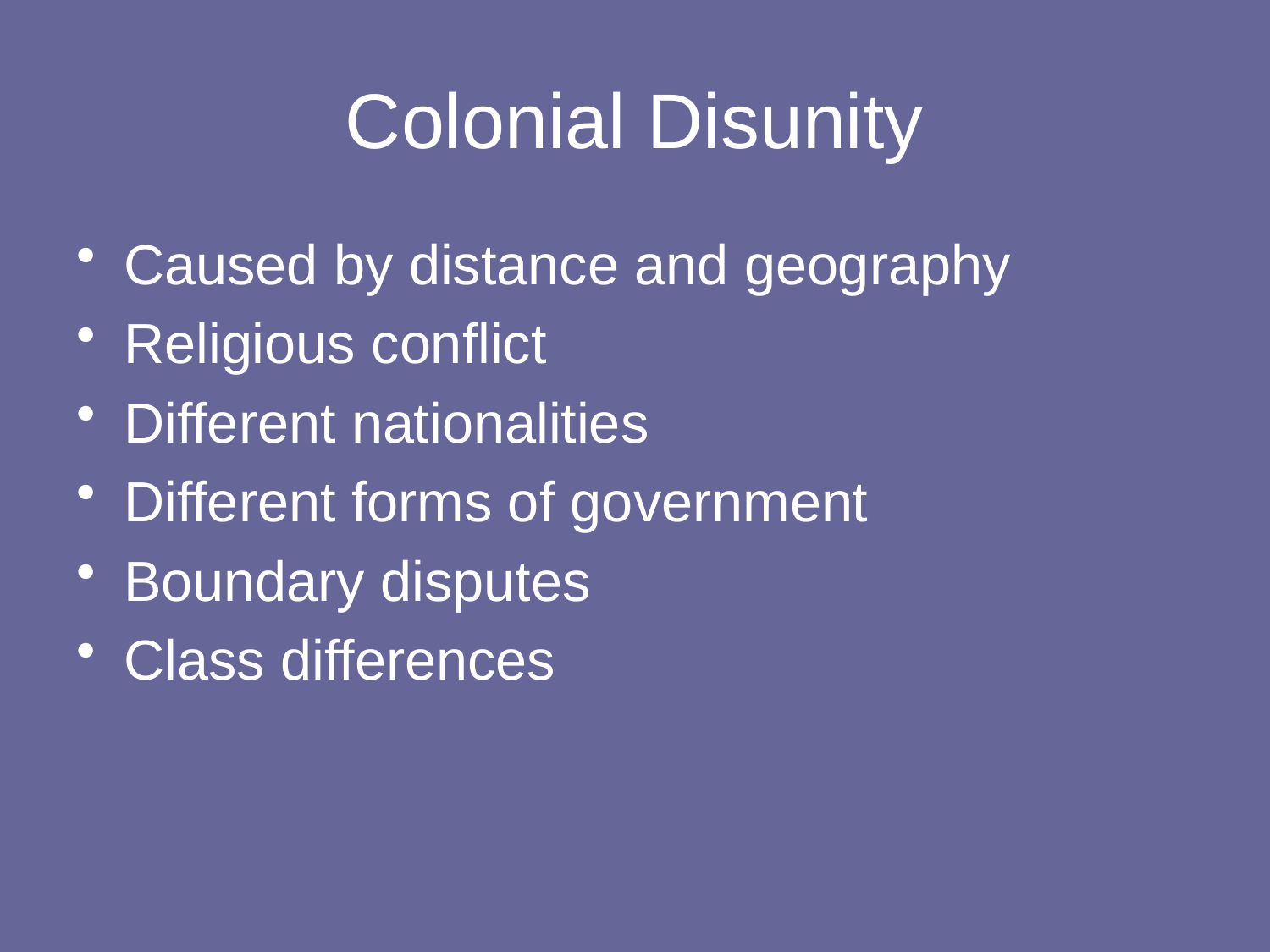

# Colonial Disunity
Caused by distance and geography
Religious conflict
Different nationalities
Different forms of government
Boundary disputes
Class differences